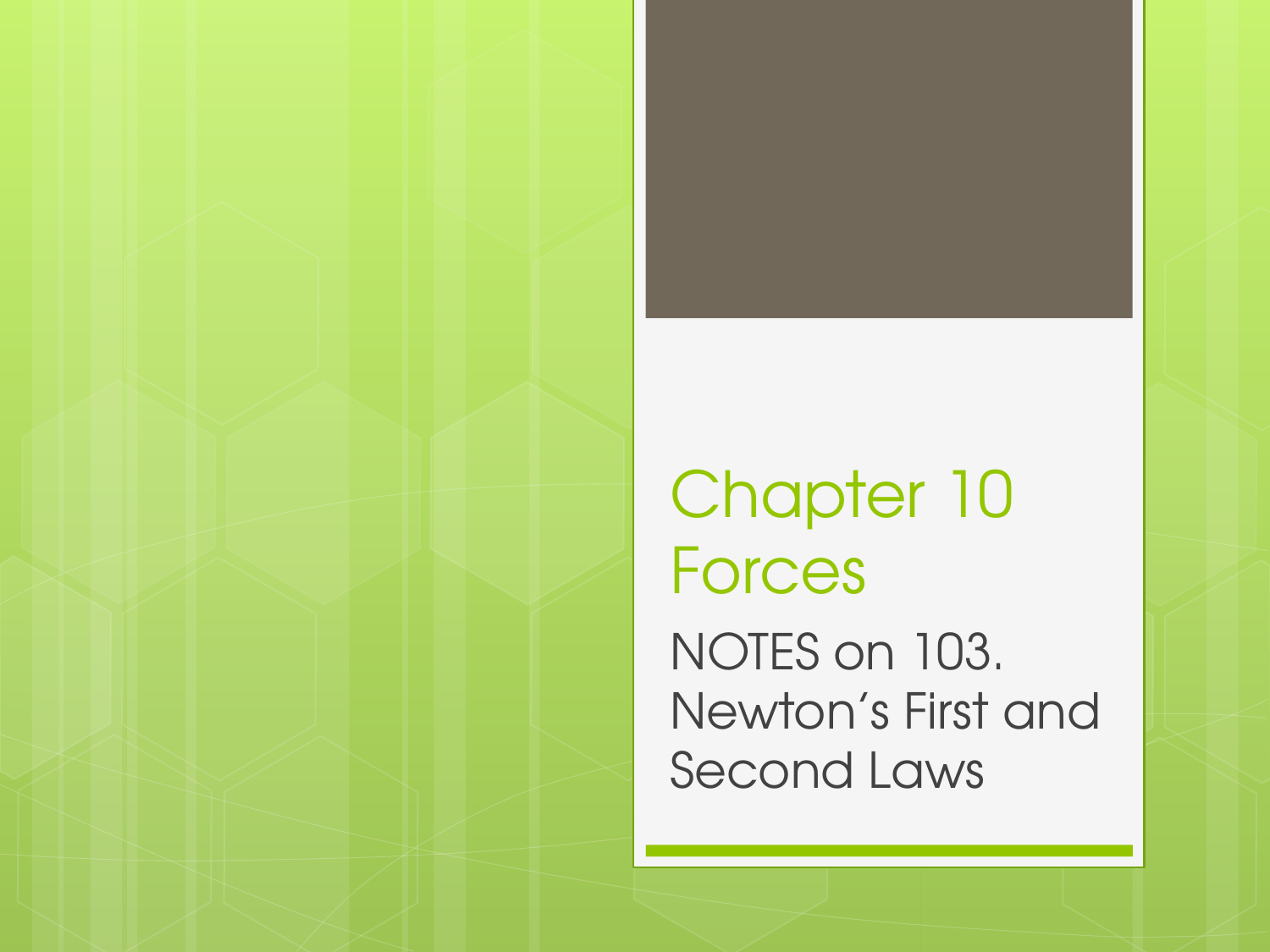

# Chapter 10 Forces
NOTES on 103. Newton’s First and Second Laws